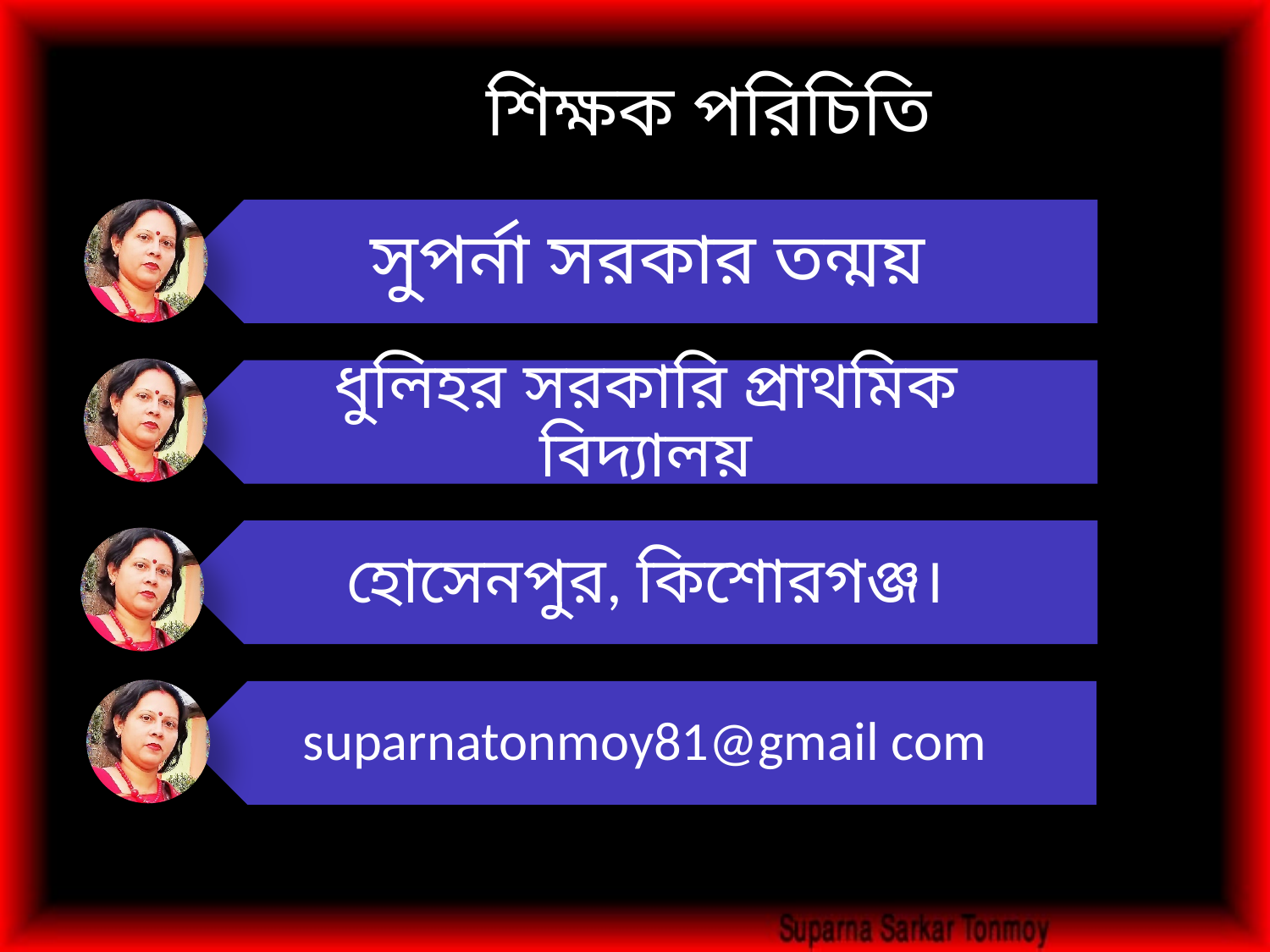

শিক্ষক পরিচিতি
সুপর্না সরকার তন্ময়
ধুলিহর সরকারি প্রাথমিক বিদ্যালয়
হোসেনপুর, কিশোরগঞ্জ।
suparnatonmoy81@gmail com